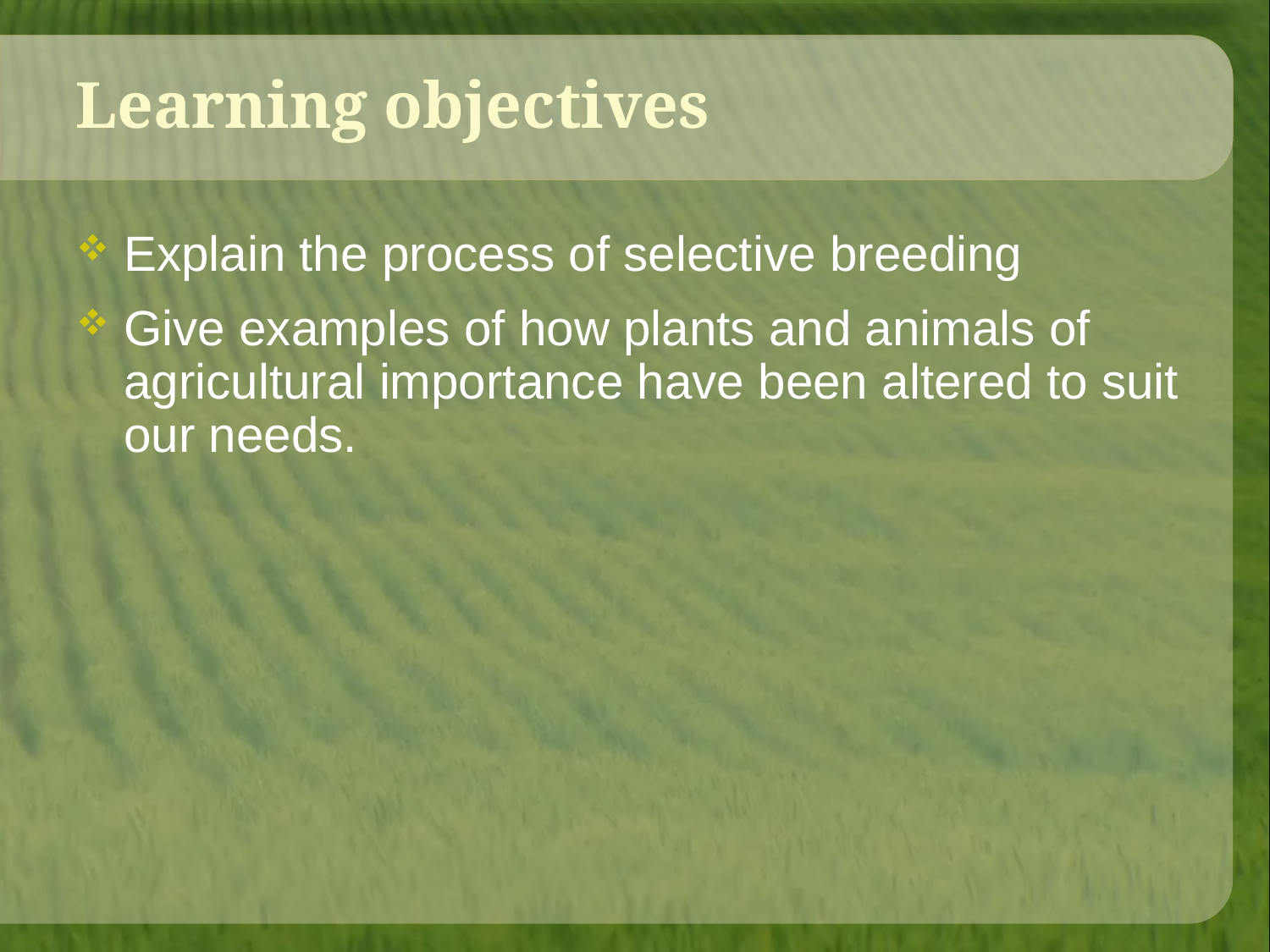

# Learning objectives
Explain the process of selective breeding
Give examples of how plants and animals of agricultural importance have been altered to suit our needs.